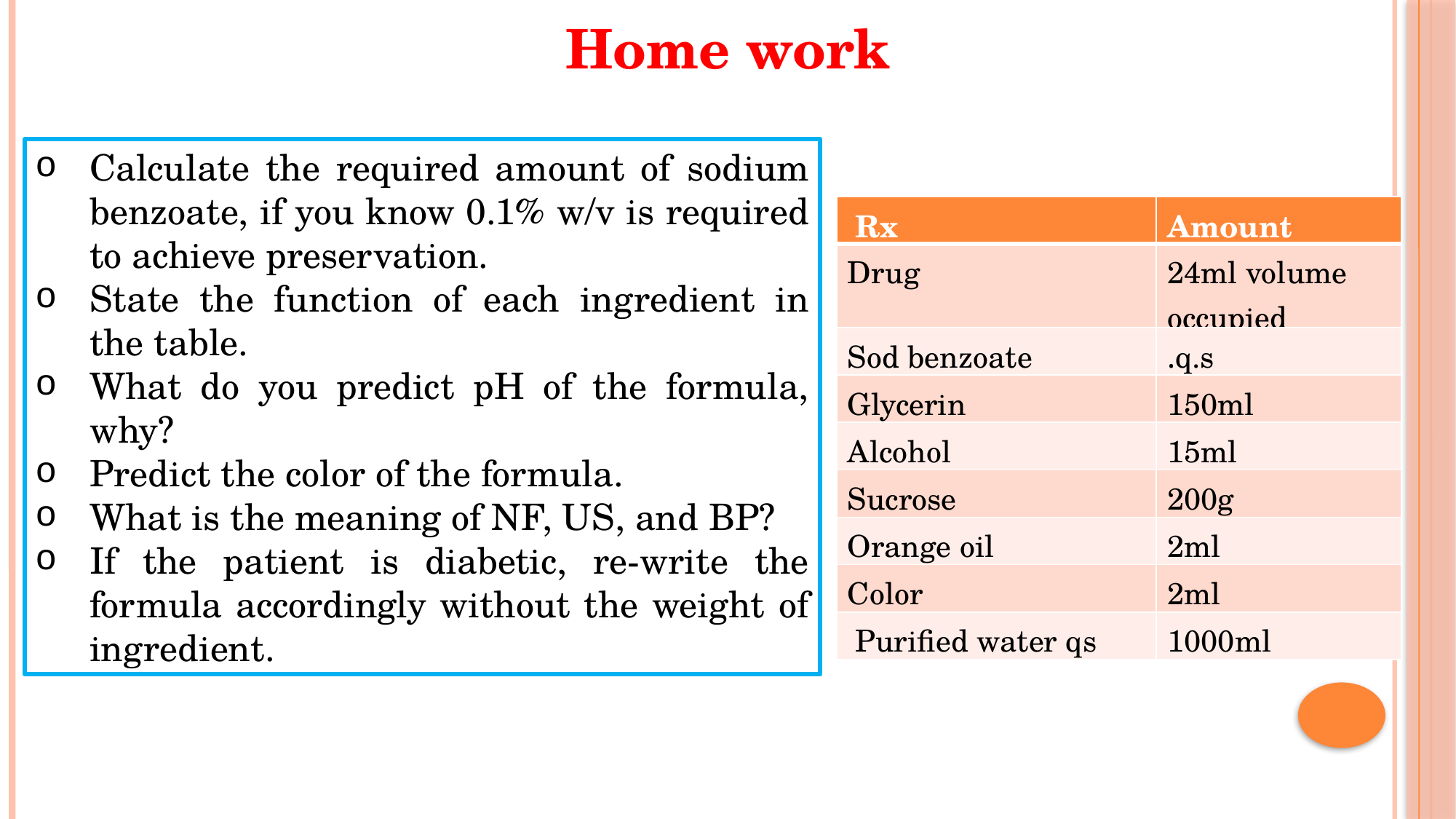

Home work
Calculate the required amount of sodium benzoate, if you know 0.1% w/v is required to achieve preservation.
State the function of each ingredient in the table.
What do you predict pH of the formula, why?
Predict the color of the formula.
What is the meaning of NF, US, and BP?
If the patient is diabetic, re-write the formula accordingly without the weight of ingredient.
| Rx | Amount |
| --- | --- |
| Drug | 24ml volume occupied |
| Sod benzoate | q.s. |
| Glycerin | 150ml |
| Alcohol | 15ml |
| Sucrose | 200g |
| Orange oil | 2ml |
| Color | 2ml |
| Purified water qs | 1000ml |